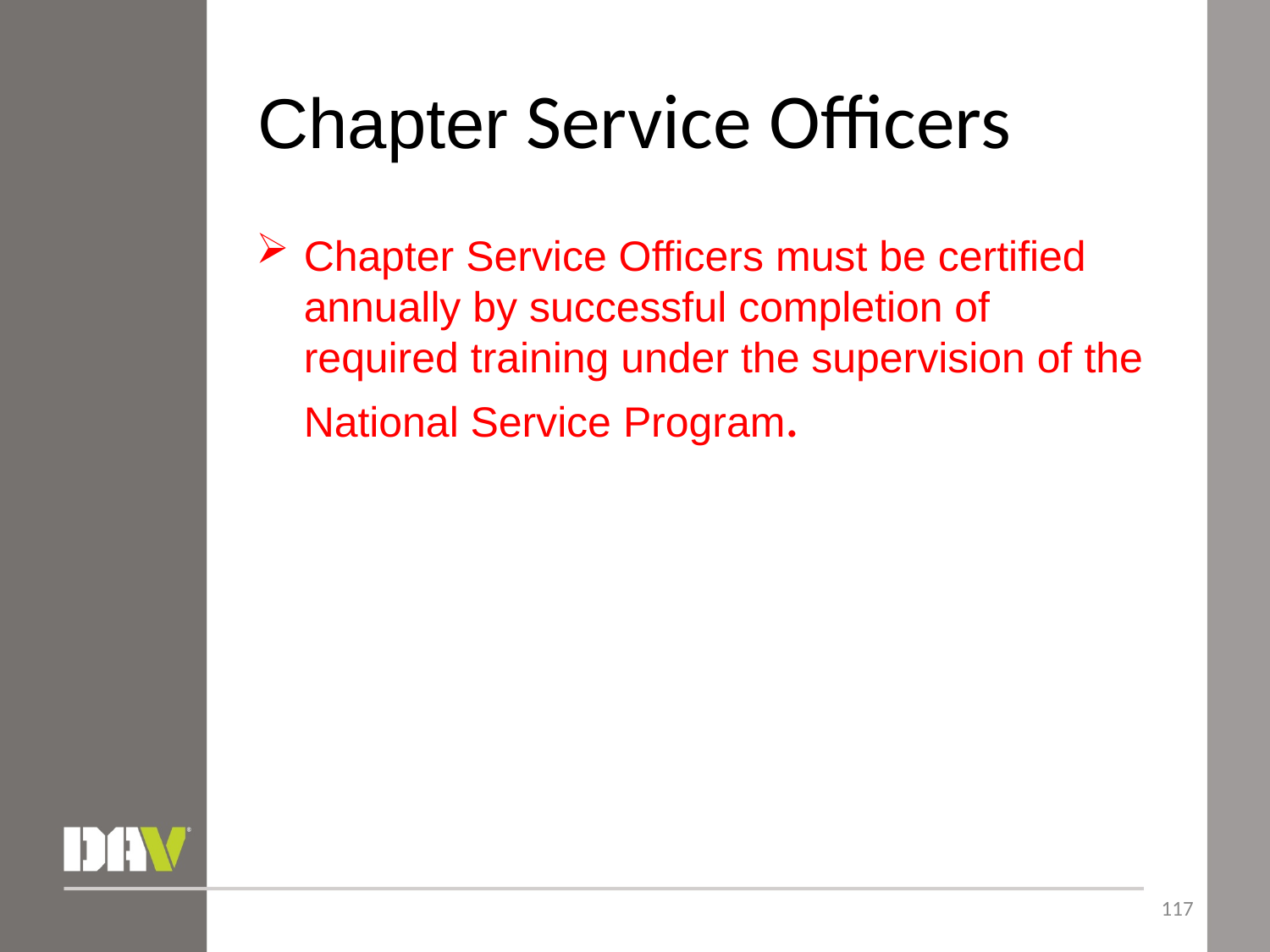

# Chapter Service Officers
Chapter Service Officers must be certified annually by successful completion of required training under the supervision of the National Service Program.
117